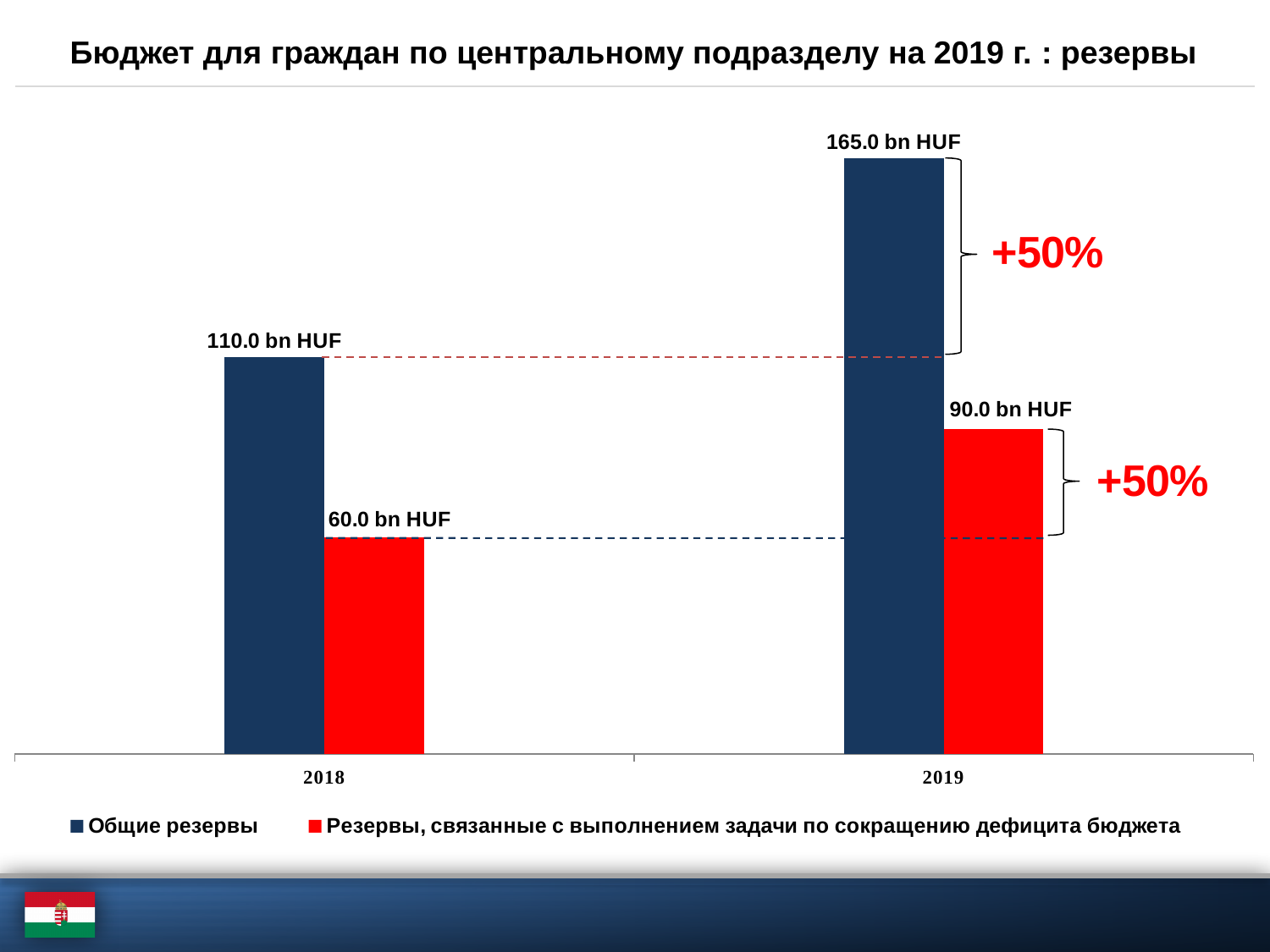

# Бюджет для граждан по центральному подразделу на 2019 г. : резервы

### Chart

| Category | Общие резервы | Резервы, связанные с выполнением задачи по сокращению дефицита бюджета  |
|---|---|---|
| 2018 | 110.0 | 60.0 |
| 2019 | 165.0 | 90.0 |